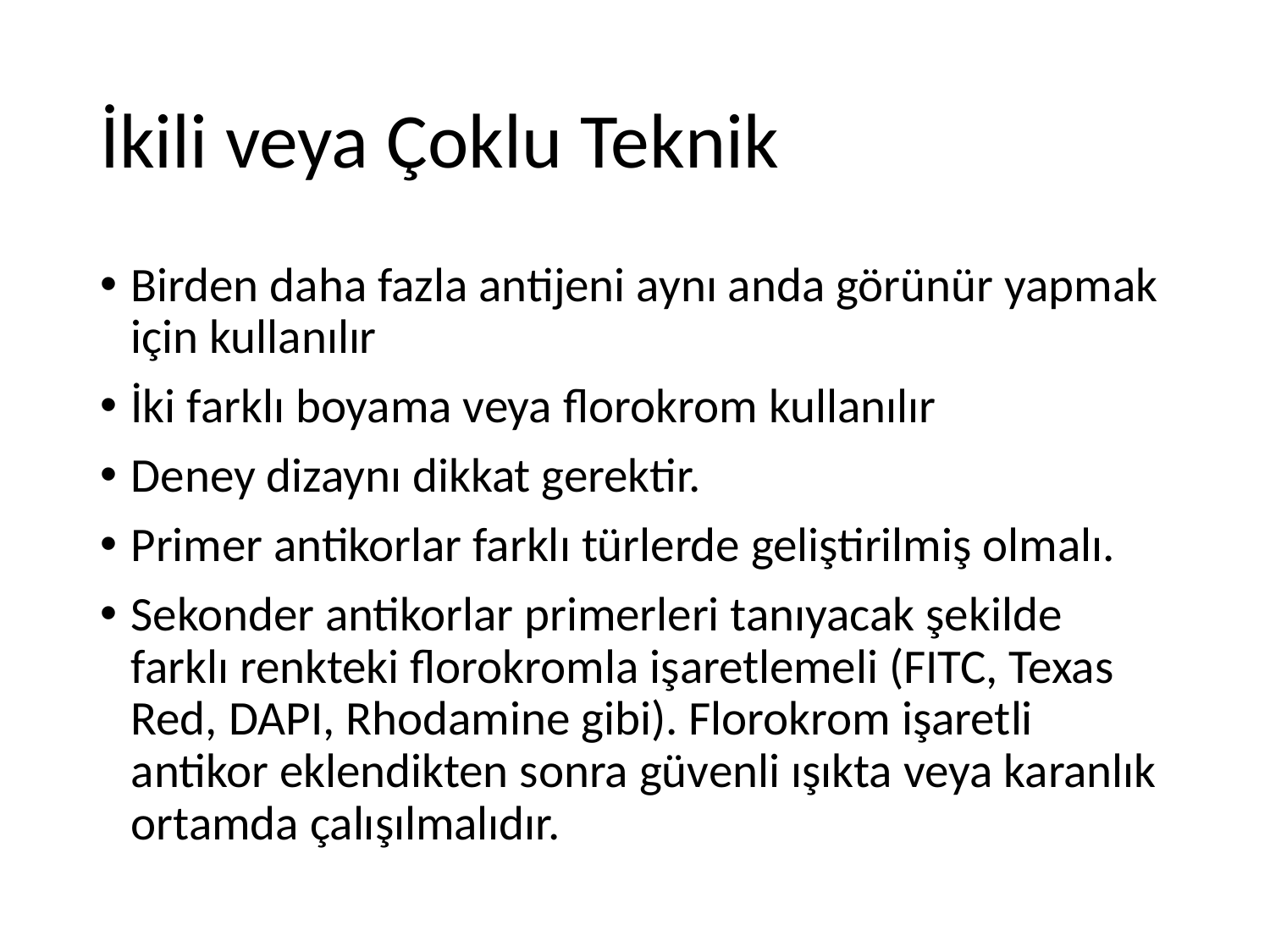

# İkili veya Çoklu Teknik
Birden daha fazla antijeni aynı anda görünür yapmak için kullanılır
İki farklı boyama veya florokrom kullanılır
Deney dizaynı dikkat gerektir.
Primer antikorlar farklı türlerde geliştirilmiş olmalı.
Sekonder antikorlar primerleri tanıyacak şekilde farklı renkteki florokromla işaretlemeli (FITC, Texas Red, DAPI, Rhodamine gibi). Florokrom işaretli antikor eklendikten sonra güvenli ışıkta veya karanlık ortamda çalışılmalıdır.